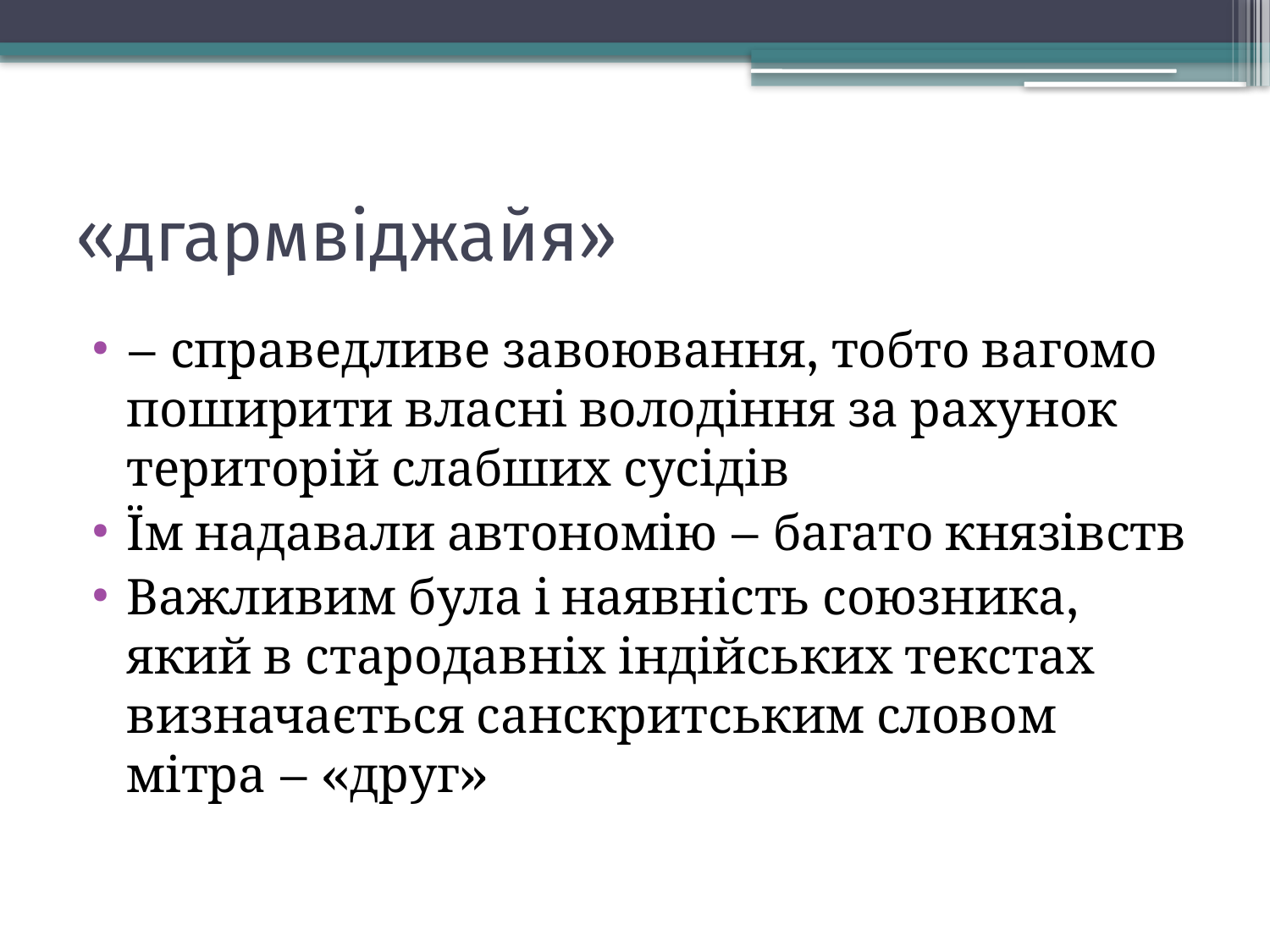

# «дгармвіджайя»
– справедливе завоювання, тобто вагомо поширити власні володіння за рахунок територій слабших сусідів
Їм надавали автономію – багато князівств
Важливим була і наявність союзника, який в стародавніх індійських текстах визначається санскритським словом мітра – «друг»